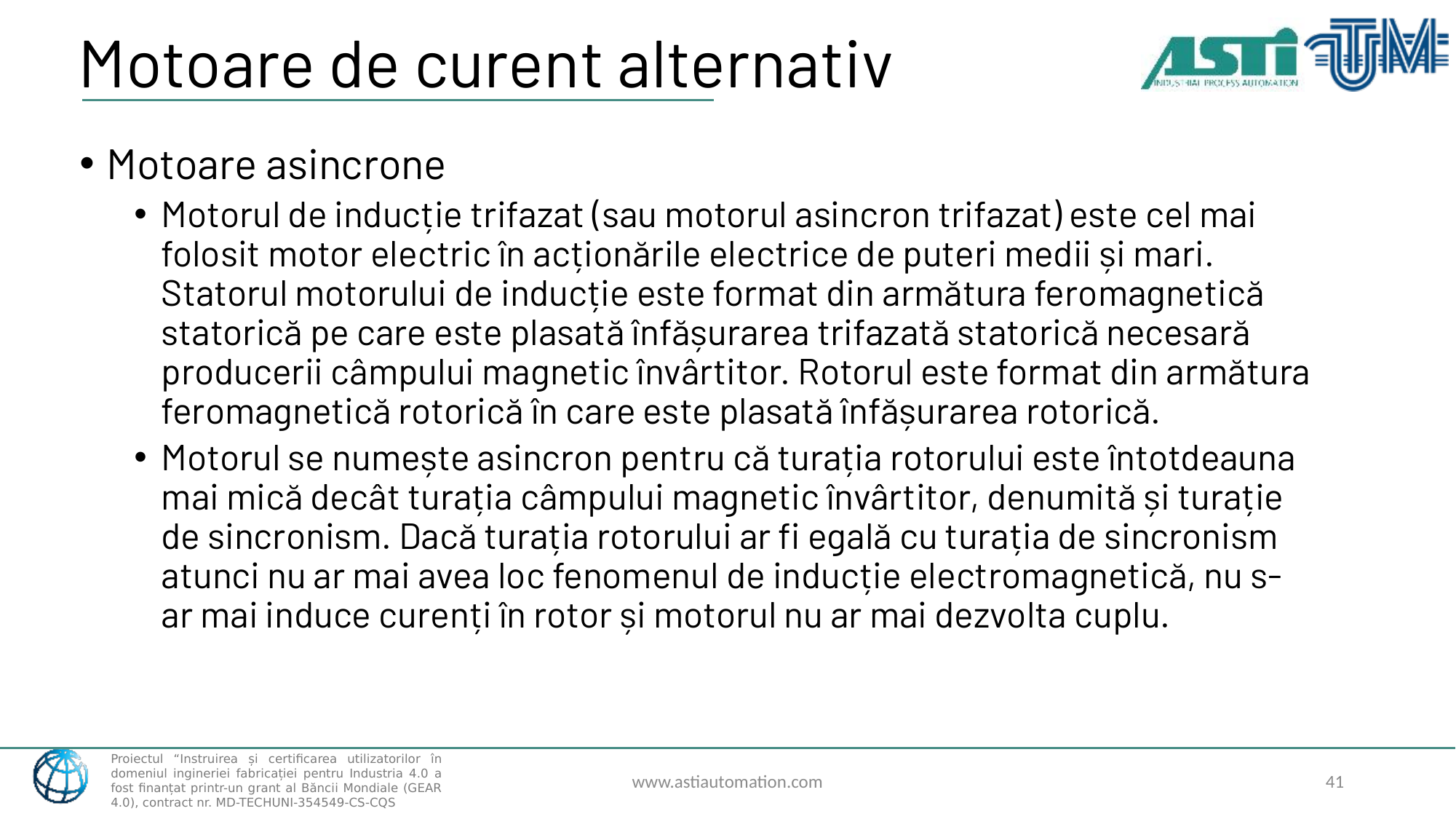

# Motoare de curent alternativ
Motoare asincrone
Motorul de inducție trifazat (sau motorul asincron trifazat) este cel mai folosit motor electric în acționările electrice de puteri medii și mari. Statorul motorului de inducție este format din armătura feromagnetică statorică pe care este plasată înfășurarea trifazată statorică necesară producerii câmpului magnetic învârtitor. Rotorul este format din armătura feromagnetică rotorică în care este plasată înfășurarea rotorică.
Motorul se numește asincron pentru că turația rotorului este întotdeauna mai mică decât turația câmpului magnetic învârtitor, denumită și turație de sincronism. Dacă turația rotorului ar fi egală cu turația de sincronism atunci nu ar mai avea loc fenomenul de inducție electromagnetică, nu s-ar mai induce curenți în rotor și motorul nu ar mai dezvolta cuplu.
www.astiautomation.com
41